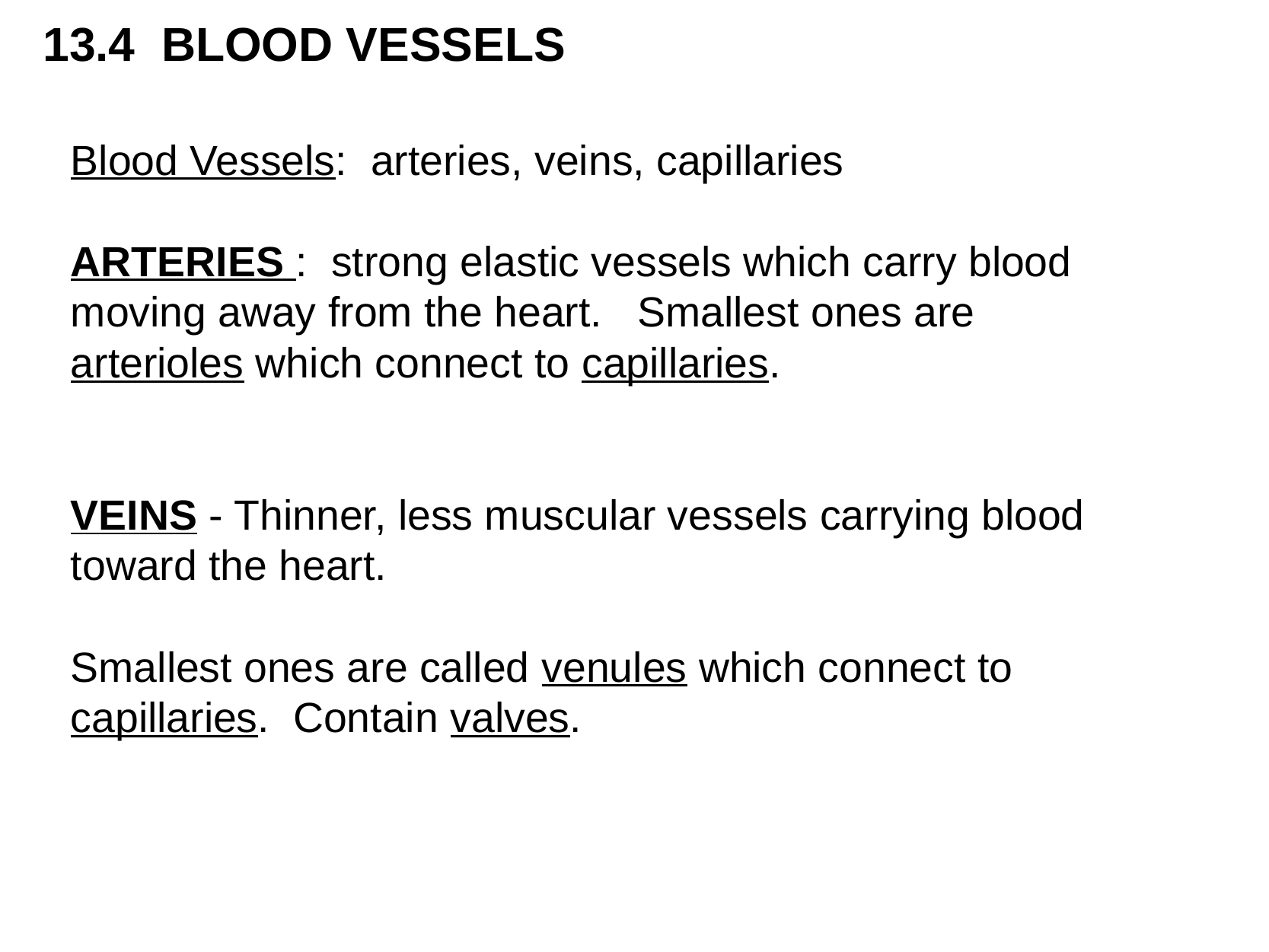

# 13.4  BLOOD VESSELS
Blood Vessels:  arteries, veins, capillaries

ARTERIES :  strong elastic vessels which carry blood moving away from the heart.   Smallest ones are arterioles which connect to capillaries.

VEINS - Thinner, less muscular vessels carrying blood toward the heart.
Smallest ones are called venules which connect to capillaries.  Contain valves.